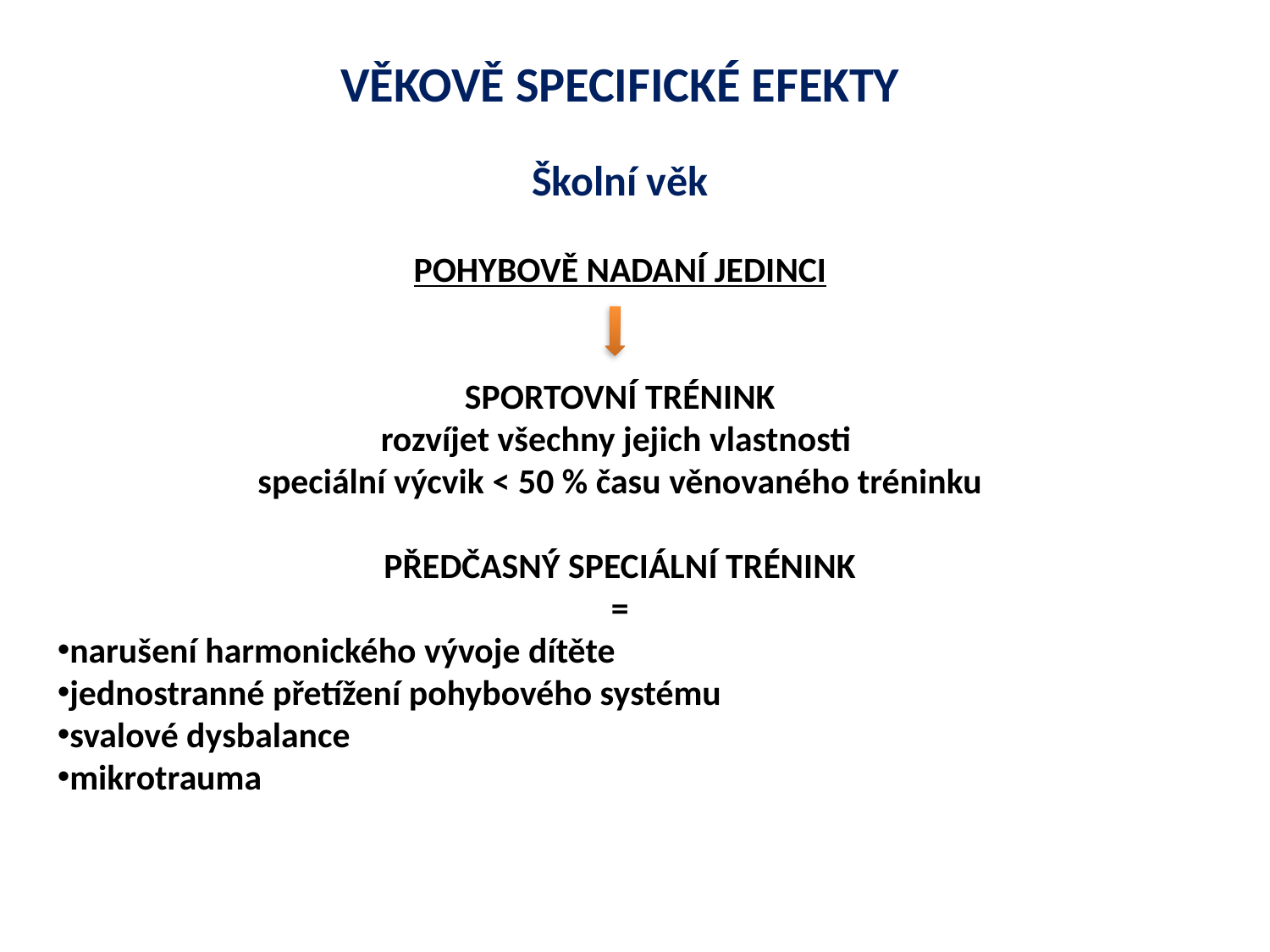

VĚKOVĚ SPECIFICKÉ EFEKTY

Školní věk

POHYBOVĚ NADANÍ JEDINCI

SPORTOVNÍ TRÉNINK
rozvíjet všechny jejich vlastnosti
speciální výcvik < 50 % času věnovaného tréninku

PŘEDČASNÝ SPECIÁLNÍ TRÉNINK
=
narušení harmonického vývoje dítěte
jednostranné přetížení pohybového systému
svalové dysbalance
mikrotrauma